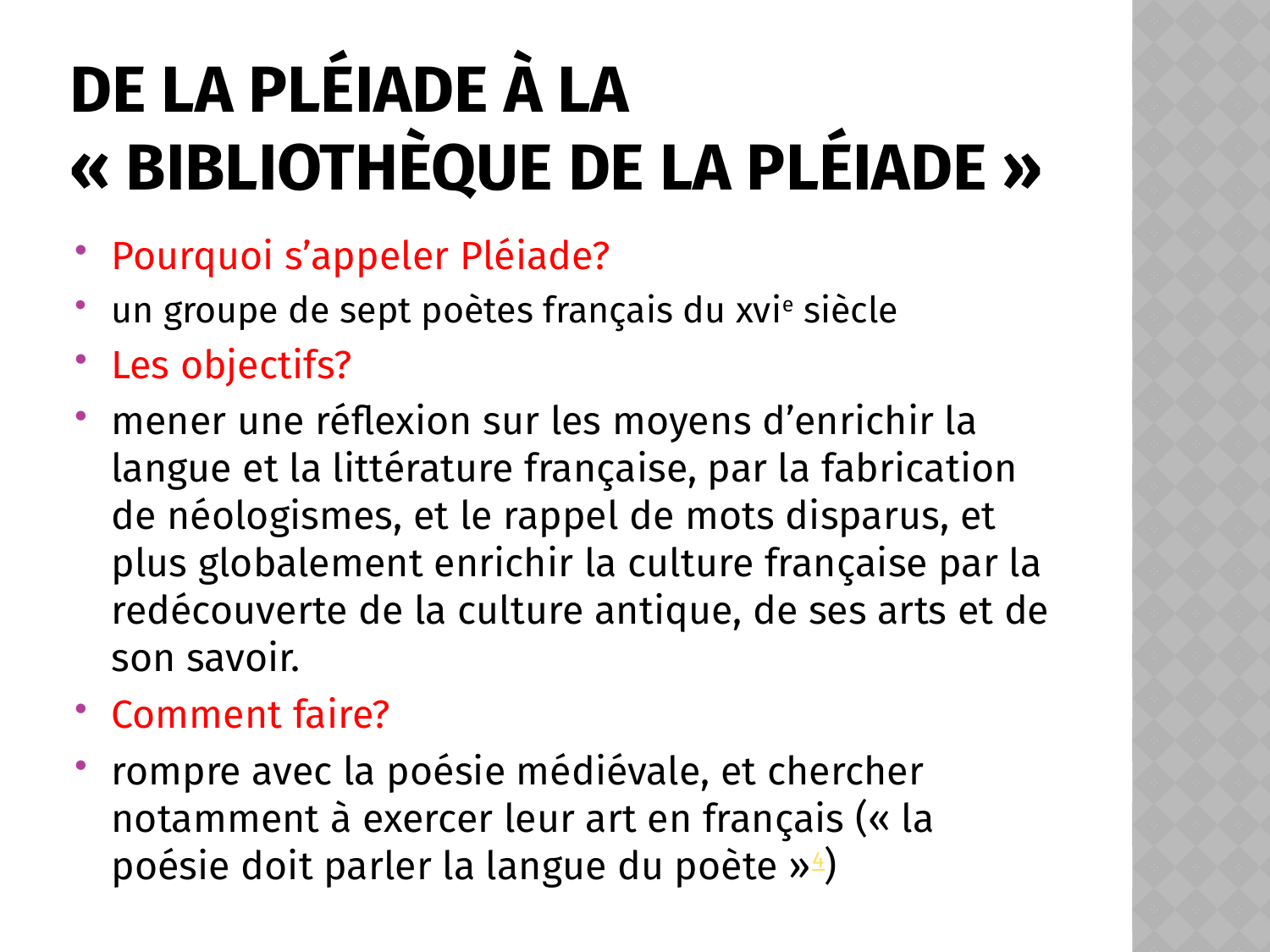

# De la Pléiade à la « Bibliothèque de la Pléiade »
Pourquoi s’appeler Pléiade?
un groupe de sept poètes français du xvie siècle
Les objectifs?
mener une réflexion sur les moyens d’enrichir la langue et la littérature française, par la fabrication de néologismes, et le rappel de mots disparus, et plus globalement enrichir la culture française par la redécouverte de la culture antique, de ses arts et de son savoir.
Comment faire?
rompre avec la poésie médiévale, et chercher notamment à exercer leur art en français (« la poésie doit parler la langue du poète »4)